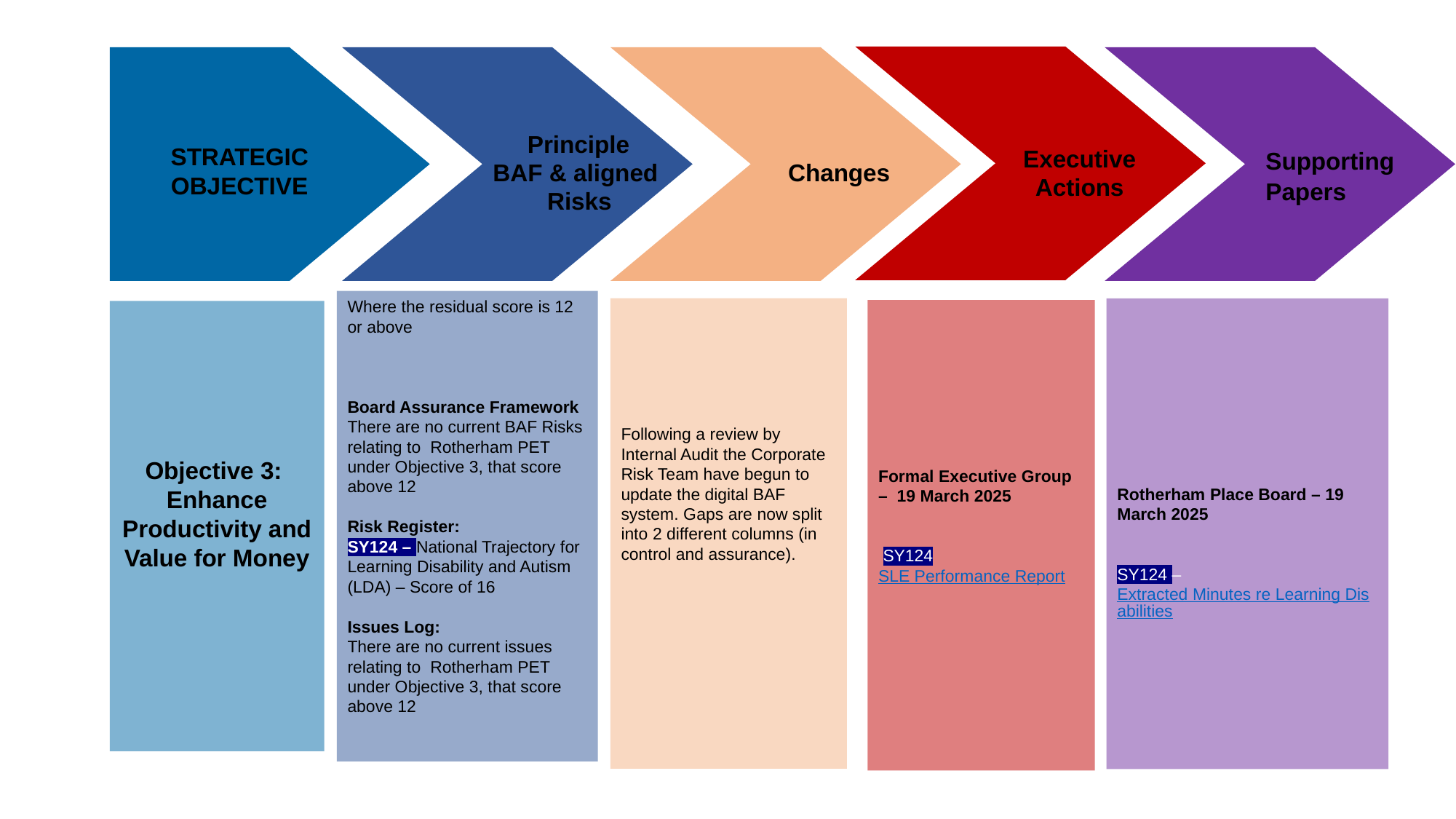

Principle
STRATEGIC
Executive
BAF & aligned
Changes
OBJECTIVE
Actions
Risks
Supporting Papers
Where the residual score is 12 or above

Board Assurance Framework
There are no current BAF Risks relating to  Rotherham PET under Objective 3, that score above 12

Risk Register:
SY124 – National Trajectory for Learning Disability and Autism (LDA) – Score of 16
Issues Log:
There are no current issues relating to  Rotherham PET under Objective 3, that score above 12

Following a review by Internal Audit the Corporate Risk Team have begun to update the digital BAF system. Gaps are now split into 2 different columns (in control and assurance).

Rotherham Place Board – 19 March 2025
SY124 – Extracted Minutes re Learning Disabilities

Formal Executive Group –  19 March 2025

 SY124 SLE Performance Report

Objective 3:  Enhance Productivity and Value for Money